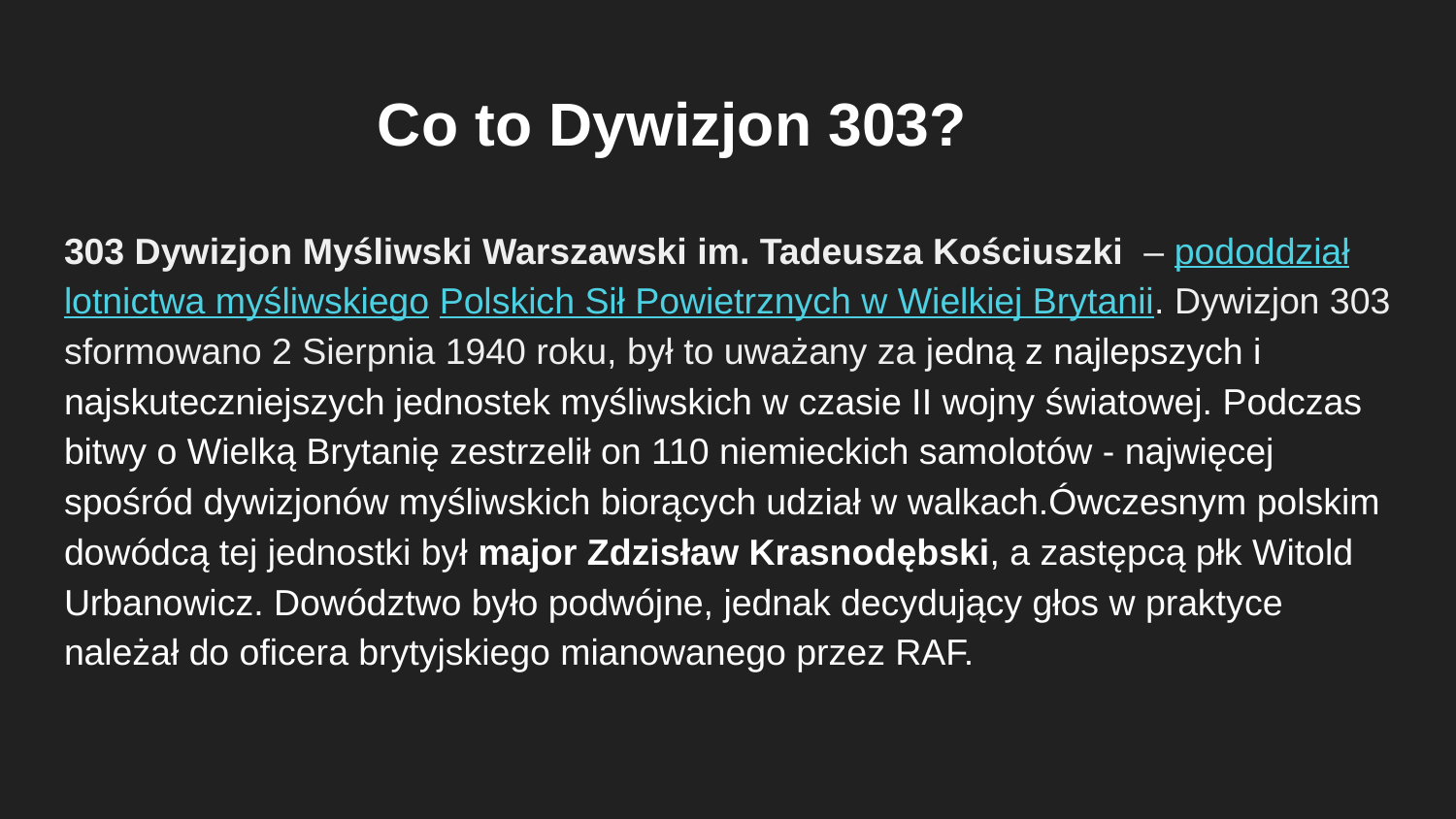

# Co to Dywizjon 303?
303 Dywizjon Myśliwski Warszawski im. Tadeusza Kościuszki  – pododdział lotnictwa myśliwskiego Polskich Sił Powietrznych w Wielkiej Brytanii. Dywizjon 303 sformowano 2 Sierpnia 1940 roku, był to uważany za jedną z najlepszych i najskuteczniejszych jednostek myśliwskich w czasie II wojny światowej. Podczas bitwy o Wielką Brytanię zestrzelił on 110 niemieckich samolotów - najwięcej spośród dywizjonów myśliwskich biorących udział w walkach.Ówczesnym polskim dowódcą tej jednostki był major Zdzisław Krasnodębski, a zastępcą płk Witold Urbanowicz. Dowództwo było podwójne, jednak decydujący głos w praktyce należał do oficera brytyjskiego mianowanego przez RAF.